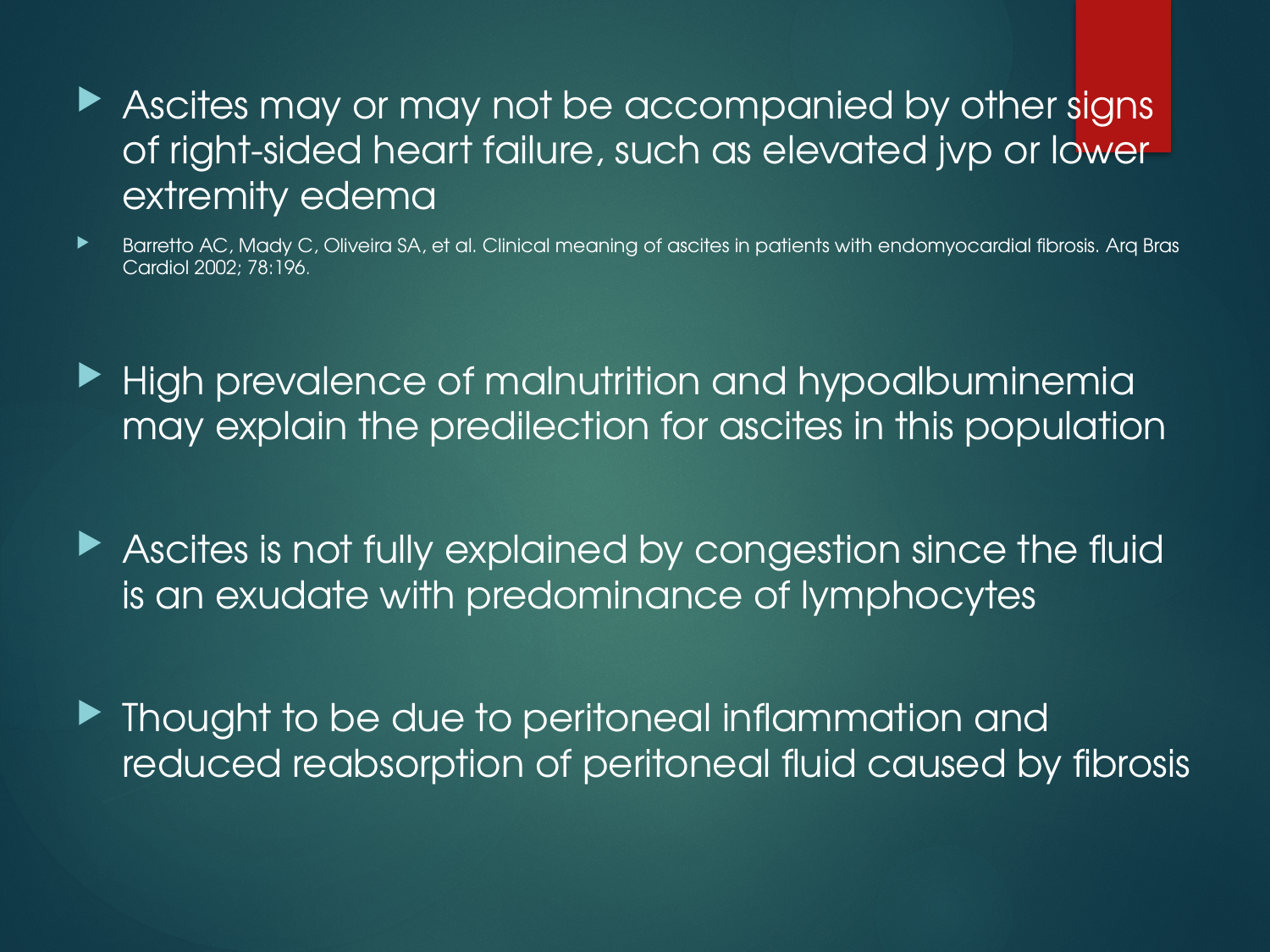

Ascites may or may not be accompanied by other signs of right-sided heart failure, such as elevated jvp or lower extremity edema
Barretto AC, Mady C, Oliveira SA, et al. Clinical meaning of ascites in patients with endomyocardial fibrosis. Arq Bras Cardiol 2002; 78:196.

High prevalence of malnutrition and hypoalbuminemia may explain the predilection for ascites in this population

Ascites is not fully explained by congestion since the fluid is an exudate with predominance of lymphocytes

Thought to be due to peritoneal inflammation and reduced reabsorption of peritoneal fluid caused by fibrosis